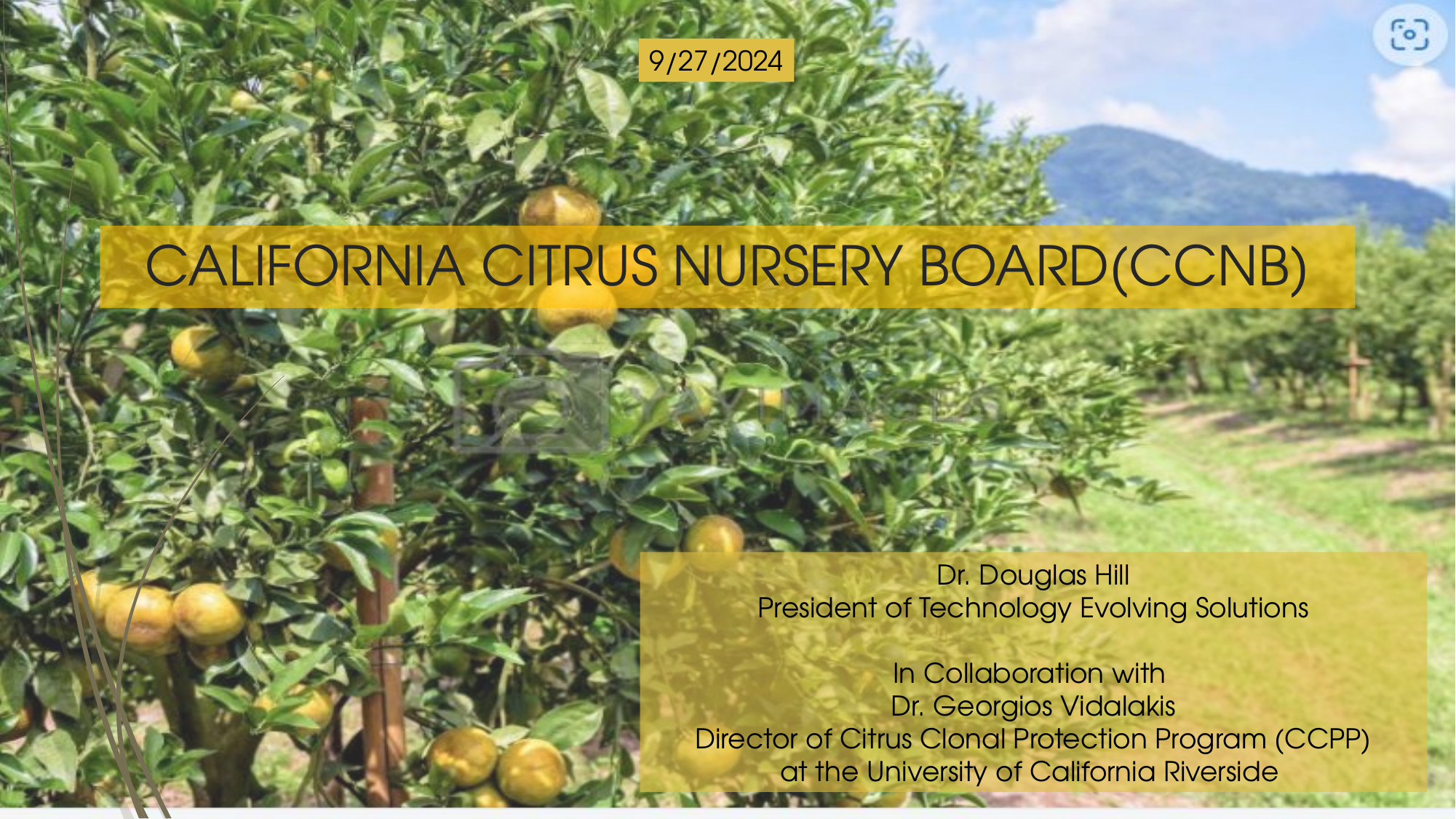

9/27/2024
# CALIFORNIA CITRUS NURSERY BOARD(CCNB)
Dr. Douglas Hill
President of Technology Evolving Solutions

In Collaboration with
Dr. Georgios Vidalakis
Director of Citrus Clonal Protection Program (CCPP)
at the University of California Riverside